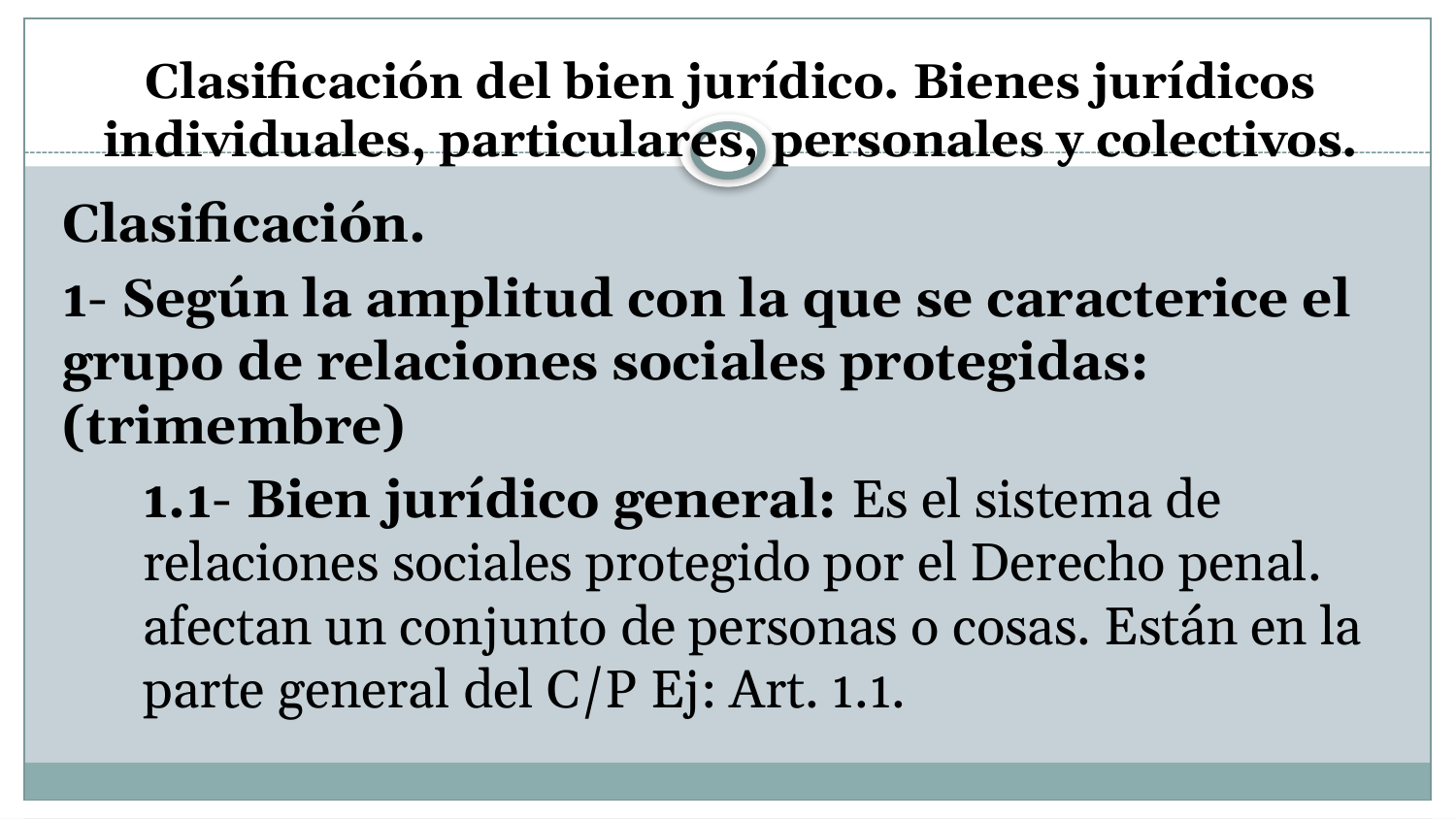

# Clasificación del bien jurídico. Bienes jurídicos individuales, particulares, personales y colectivos.
Clasificación.
1- Según la amplitud con la que se caracterice el grupo de relaciones sociales protegidas: (trimembre)
1.1- Bien jurídico general: Es el sistema de relaciones sociales protegido por el Derecho penal. afectan un conjunto de personas o cosas. Están en la parte general del C/P Ej: Art. 1.1.